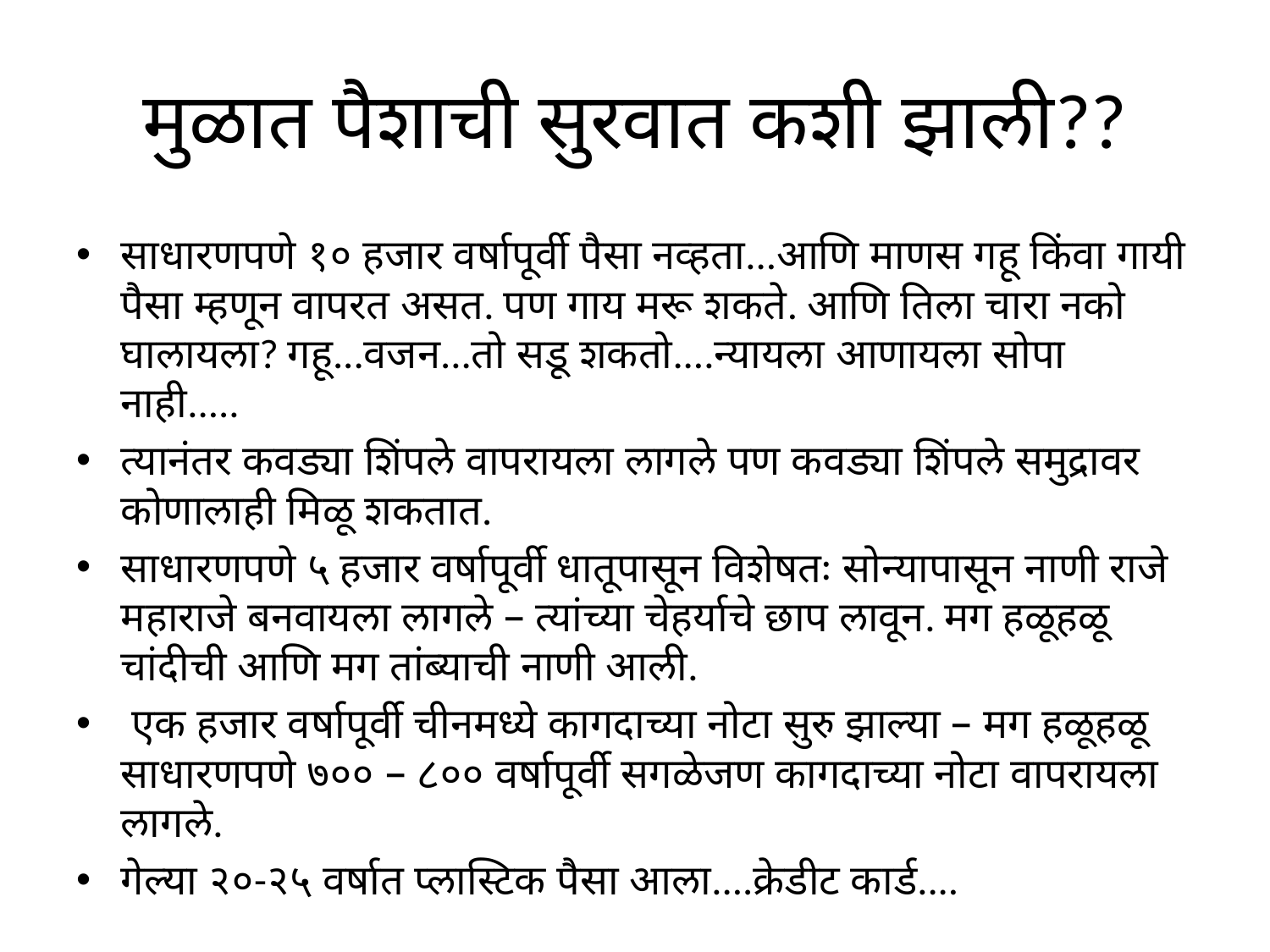

# मुळात पैशाची सुरवात कशी झाली??
साधारणपणे १० हजार वर्षापूर्वी पैसा नव्हता...आणि माणस गहू किंवा गायी पैसा म्हणून वापरत असत. पण गाय मरू शकते. आणि तिला चारा नको घालायला? गहू...वजन...तो सडू शकतो....न्यायला आणायला सोपा नाही.....
त्यानंतर कवड्या शिंपले वापरायला लागले पण कवड्या शिंपले समुद्रावर कोणालाही मिळू शकतात.
साधारणपणे ५ हजार वर्षापूर्वी धातूपासून विशेषतः सोन्यापासून नाणी राजे महाराजे बनवायला लागले – त्यांच्या चेहर्याचे छाप लावून. मग हळूहळू चांदीची आणि मग तांब्याची नाणी आली.
 एक हजार वर्षापूर्वी चीनमध्ये कागदाच्या नोटा सुरु झाल्या – मग हळूहळू साधारणपणे ७०० – ८०० वर्षापूर्वी सगळेजण कागदाच्या नोटा वापरायला लागले.
गेल्या २०-२५ वर्षात प्लास्टिक पैसा आला....क्रेडीट कार्ड....